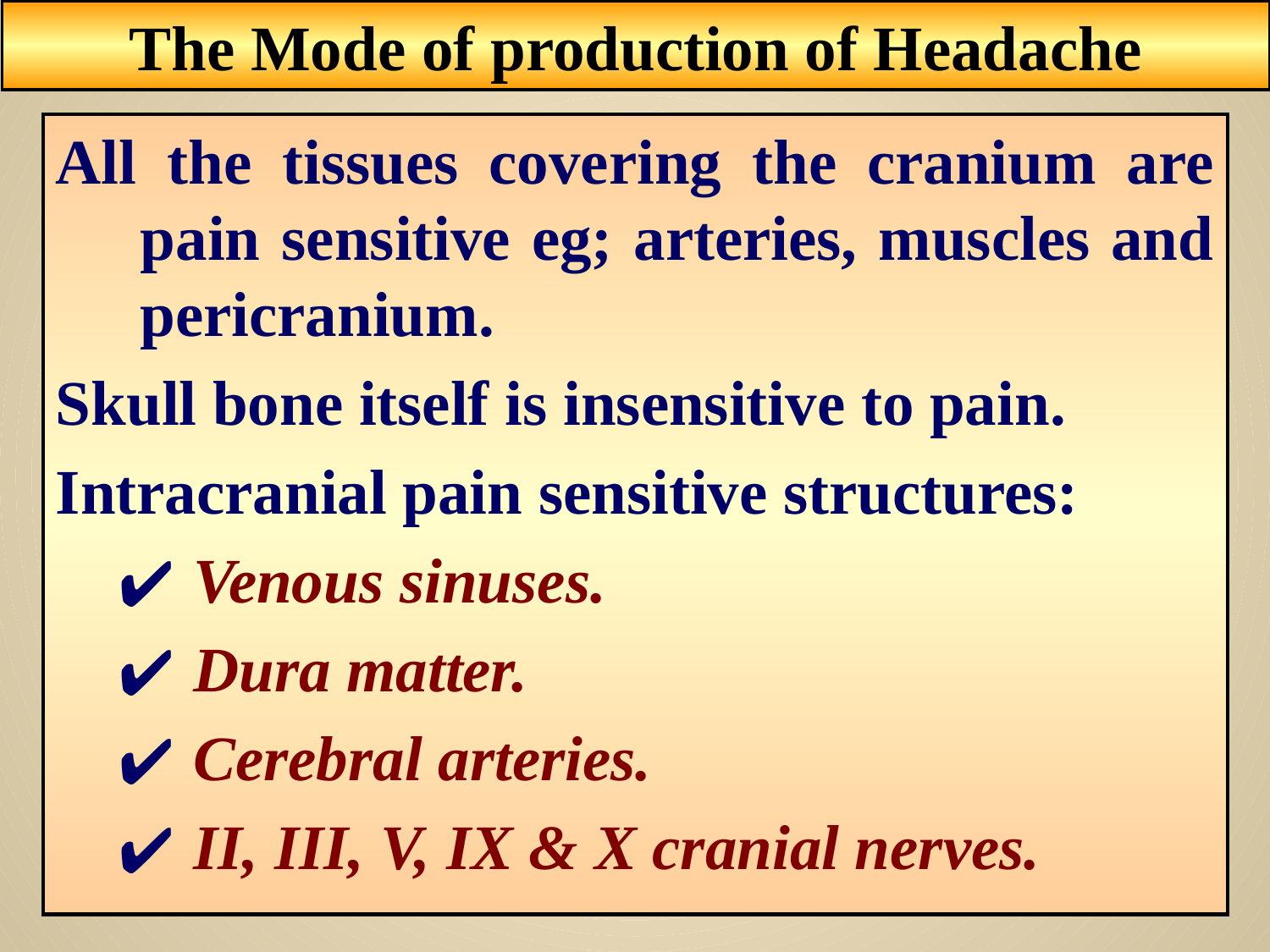

The Mode of production of Headache
All the tissues covering the cranium are pain sensitive eg; arteries, muscles and pericranium.
Skull bone itself is insensitive to pain.
Intracranial pain sensitive structures:
Venous sinuses.
Dura matter.
Cerebral arteries.
II, III, V, IX & X cranial nerves.